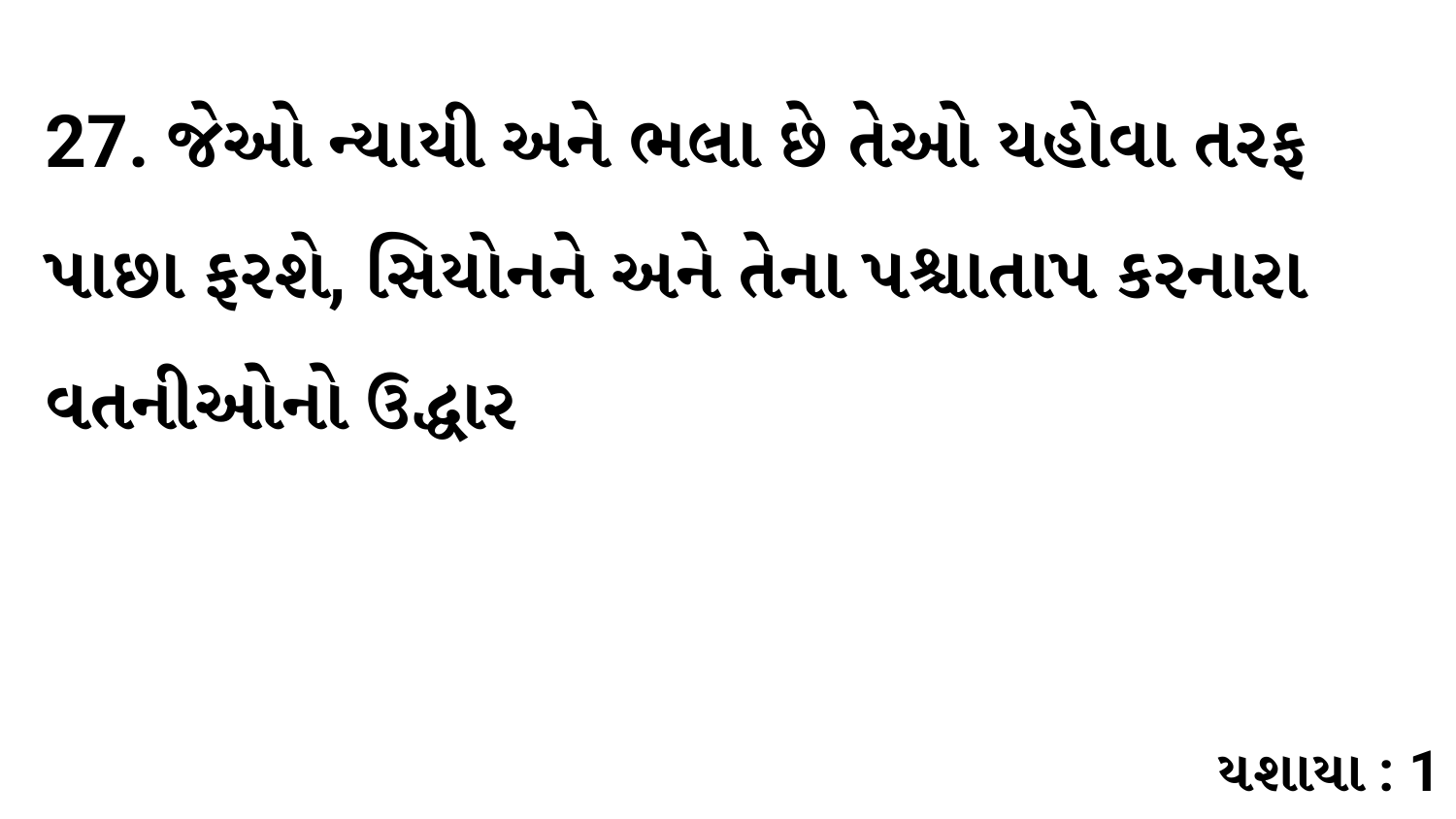

27. જેઓ ન્યાયી અને ભલા છે તેઓ યહોવા તરફ પાછા ફરશે, સિયોનને અને તેના પશ્ચાતાપ કરનારા વતનીઓનો ઉદ્ધાર
યશાયા : 1